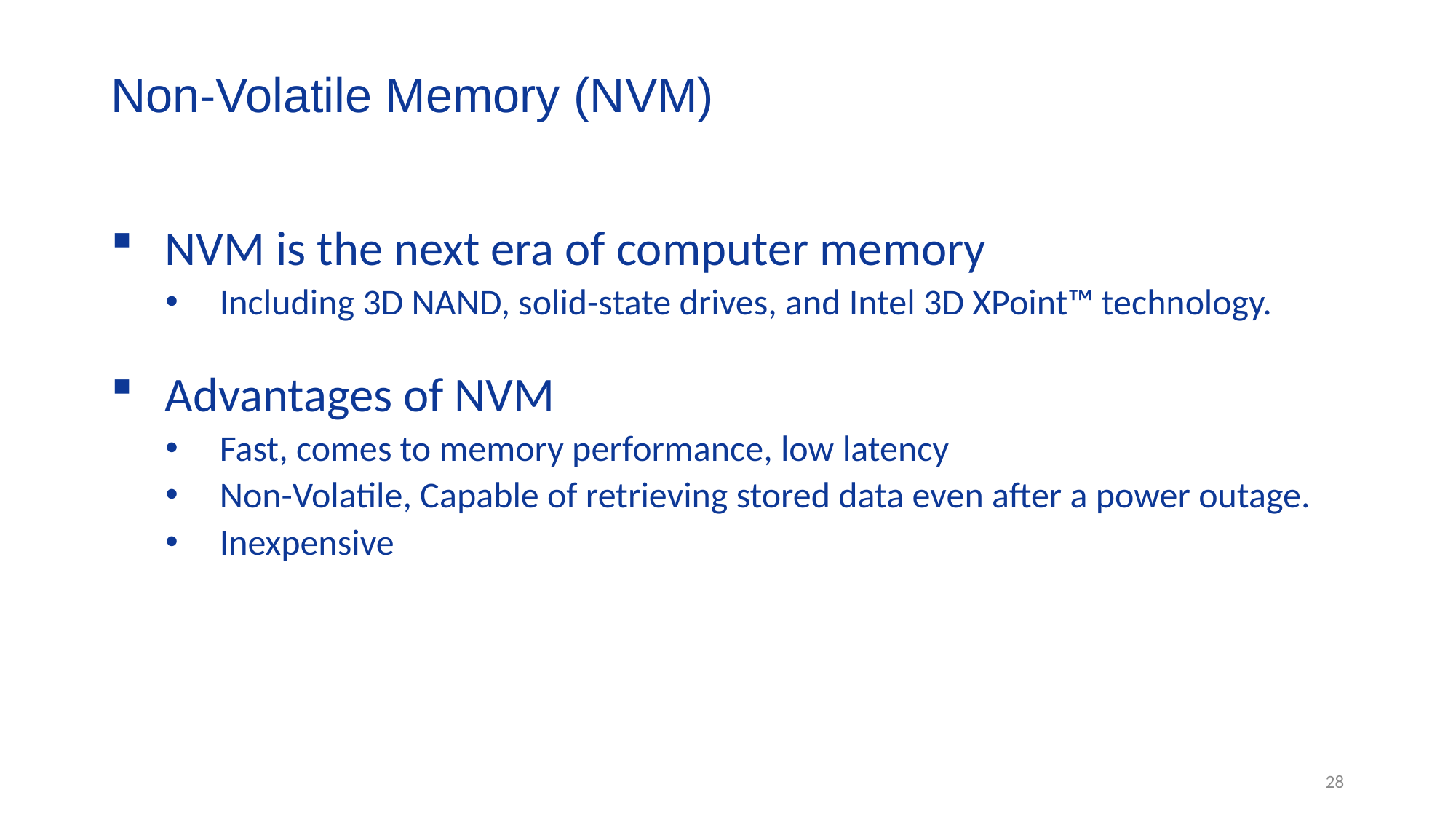

# Non-Volatile Memory (NVM)
NVM is the next era of computer memory
Including 3D NAND, solid-state drives, and Intel 3D XPoint™ technology.
Advantages of NVM
Fast, comes to memory performance, low latency
Non-Volatile, Capable of retrieving stored data even after a power outage.
Inexpensive

28